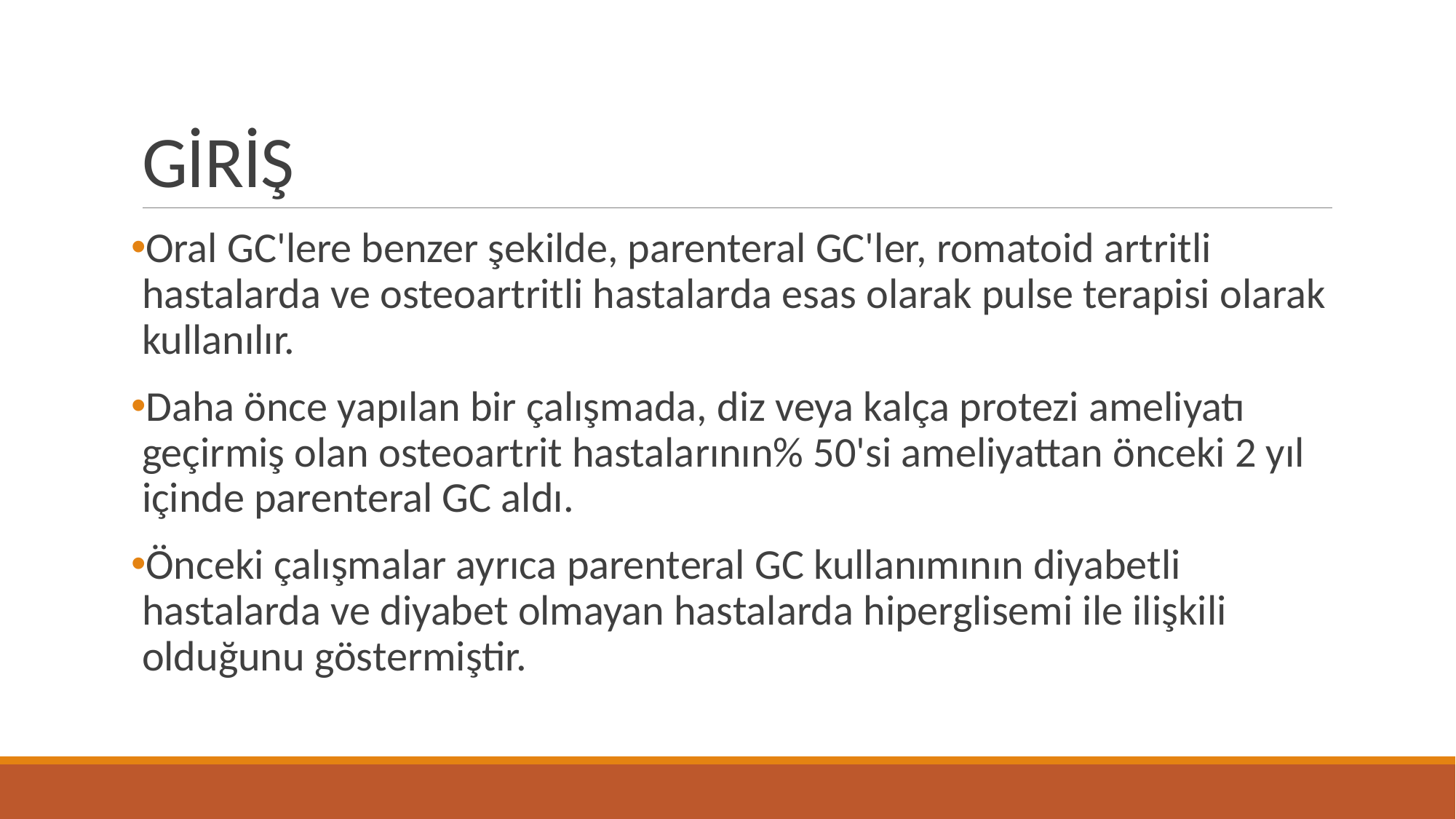

# GİRİŞ
Oral GC'lere benzer şekilde, parenteral GC'ler, romatoid artritli hastalarda ve osteoartritli hastalarda esas olarak pulse terapisi olarak kullanılır.
Daha önce yapılan bir çalışmada, diz veya kalça protezi ameliyatı geçirmiş olan osteoartrit hastalarının% 50'si ameliyattan önceki 2 yıl içinde parenteral GC aldı.
Önceki çalışmalar ayrıca parenteral GC kullanımının diyabetli hastalarda ve diyabet olmayan hastalarda hiperglisemi ile ilişkili olduğunu göstermiştir.